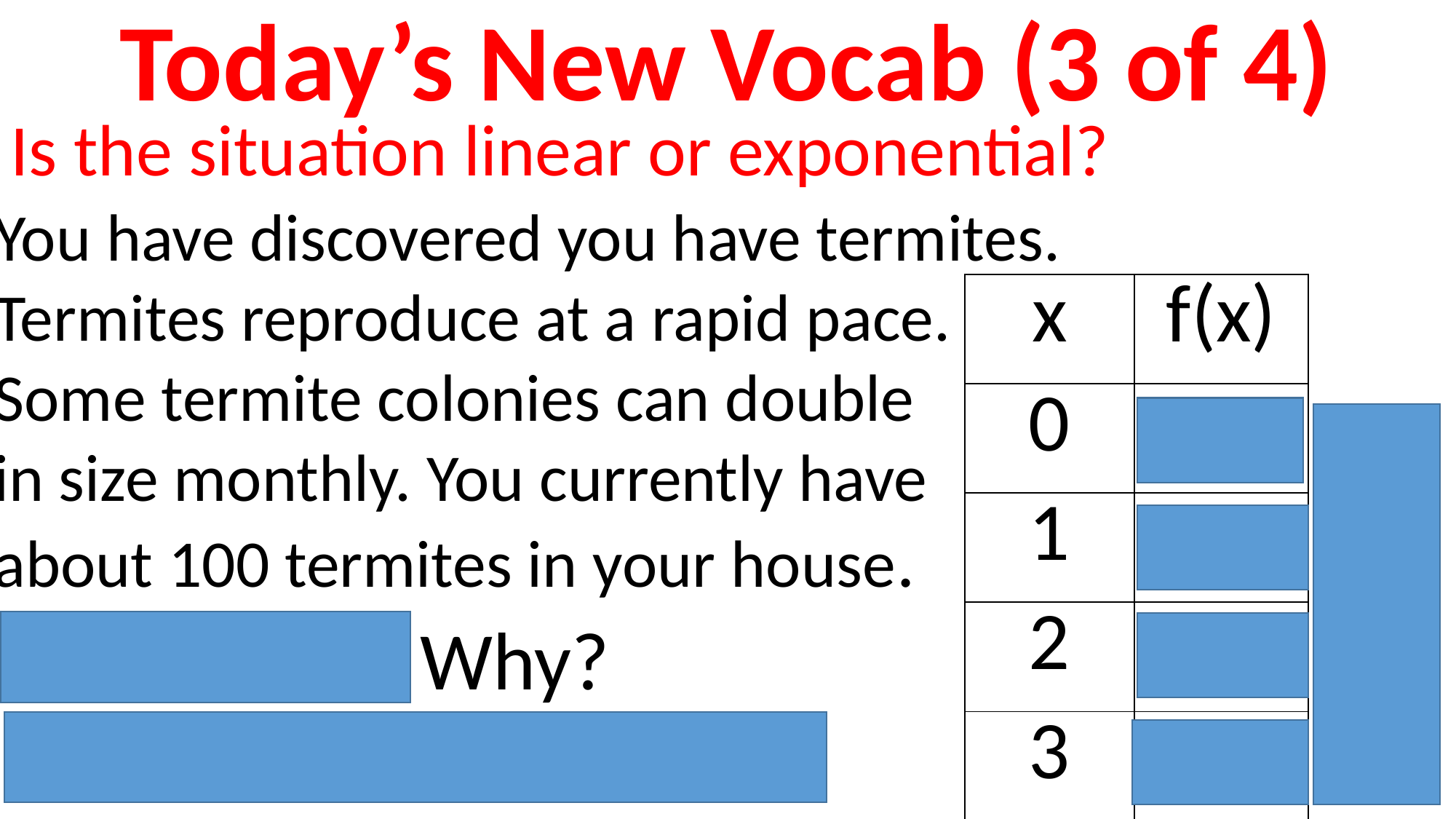

Today’s New Vocab (3 of 4)
Is the situation linear or exponential?
You have discovered you have termites. Termites reproduce at a rapid pace. Some termite colonies can double
in size monthly. You currently have
about 100 termites in your house.

| x | f(x) |
| --- | --- |
| 0 | 100 |
| 1 | 200 |
| 2 | 400 |
| 3 | 800 |

(2)

(2)
Exponential Why?
Repeated Multiplication

(2)